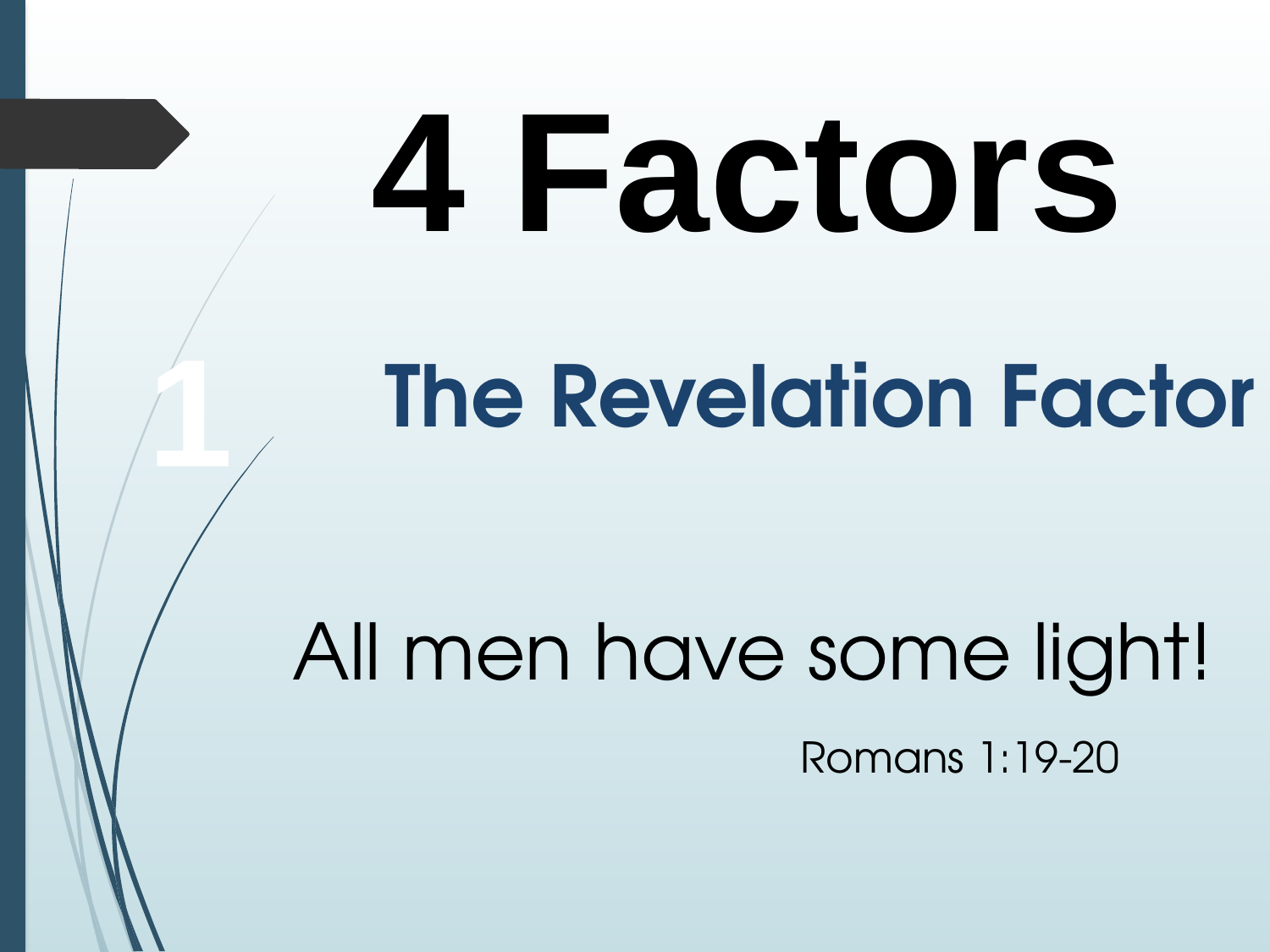

4 Factors

1
The Revelation Factor
All men have some light!
				Romans 1:19-20